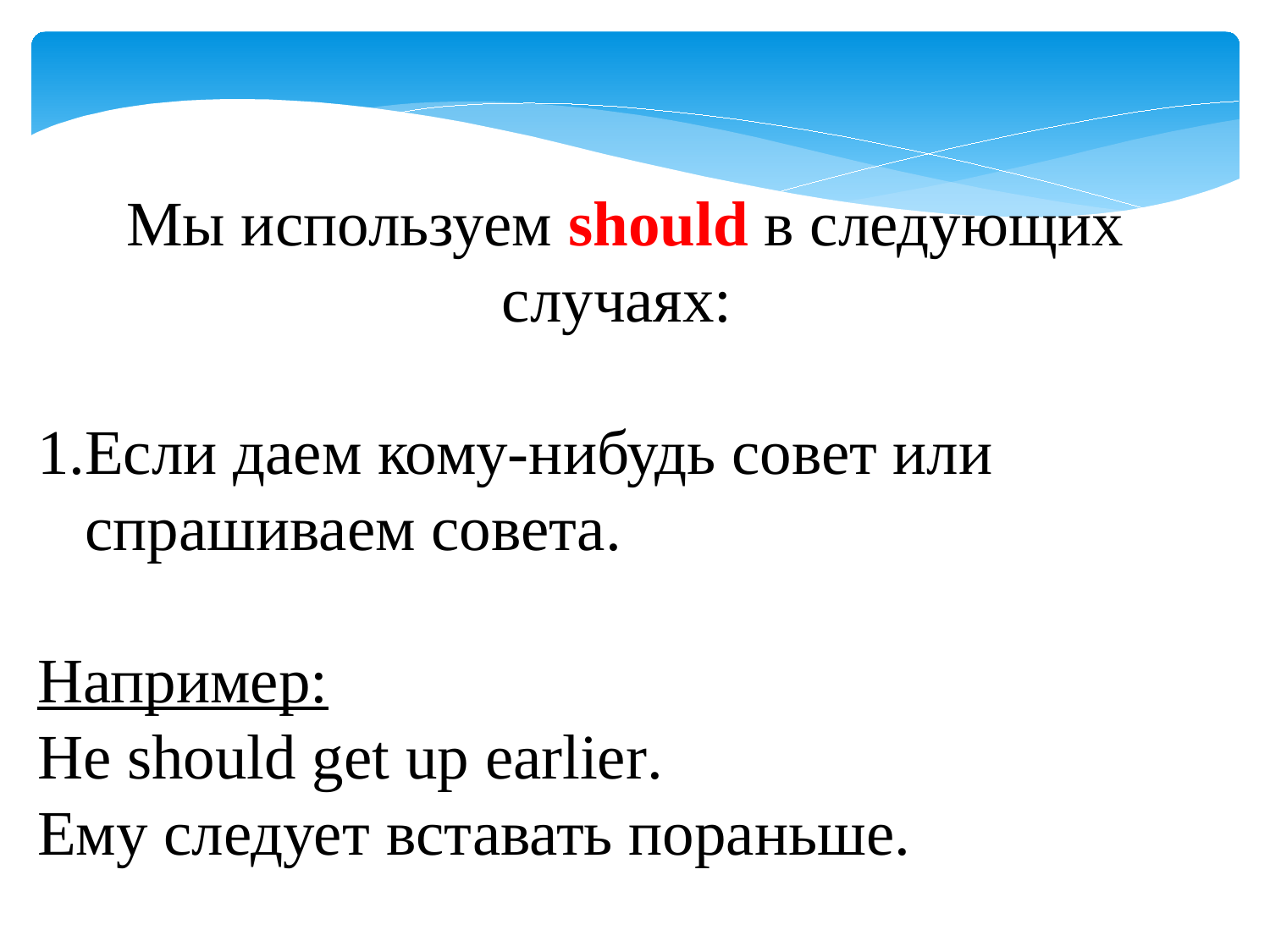

Мы используем should в следующих случаях:

Если даем кому-нибудь совет или спрашиваем совета.

Например:
He should get up earlier.
Ему следует вставать пораньше.